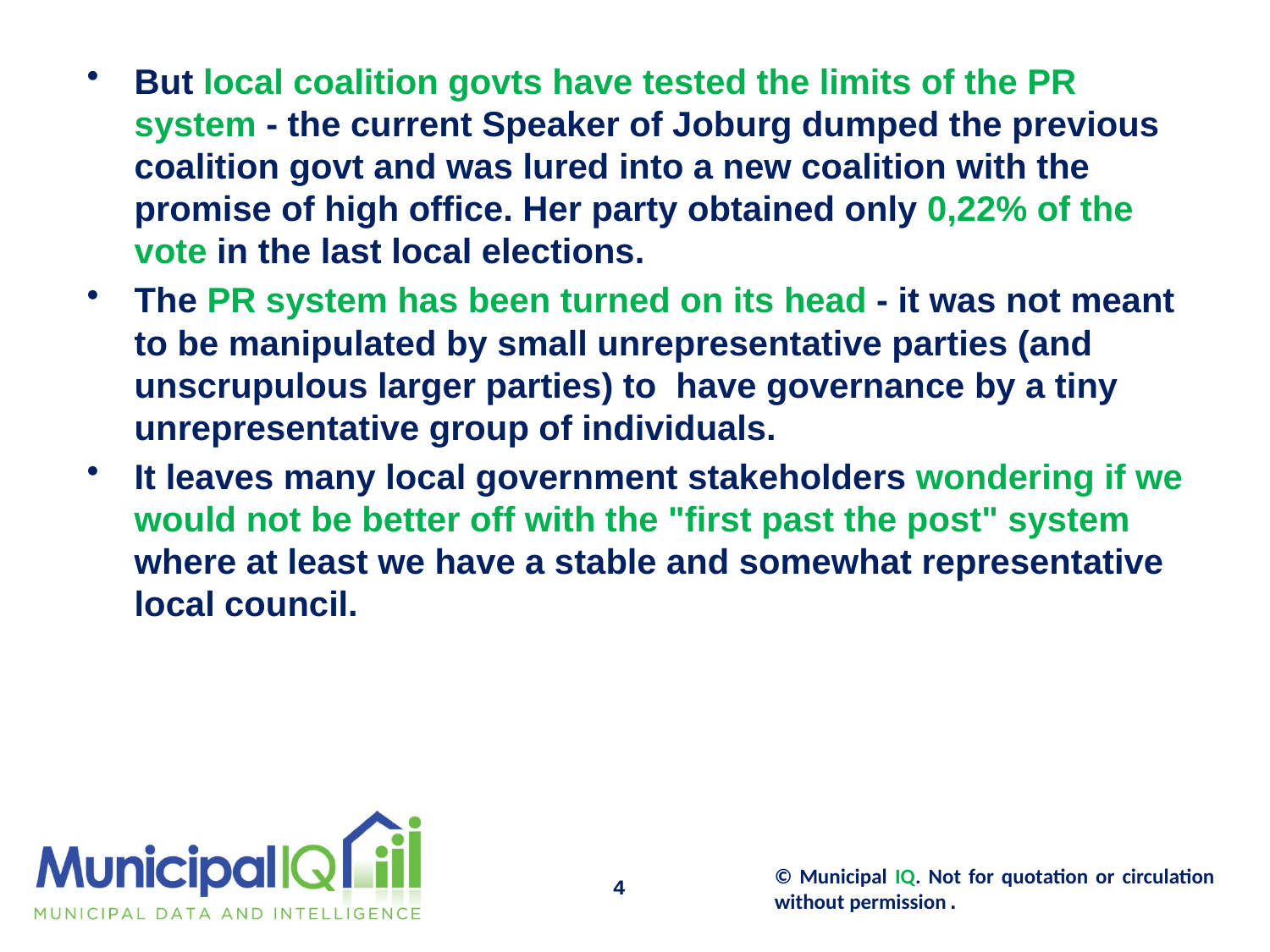

But local coalition govts have tested the limits of the PR system - the current Speaker of Joburg dumped the previous coalition govt and was lured into a new coalition with the promise of high office. Her party obtained only 0,22% of the vote in the last local elections.
The PR system has been turned on its head - it was not meant to be manipulated by small unrepresentative parties (and unscrupulous larger parties) to  have governance by a tiny unrepresentative group of individuals.
It leaves many local government stakeholders wondering if we would not be better off with the "first past the post" system where at least we have a stable and somewhat representative local council.